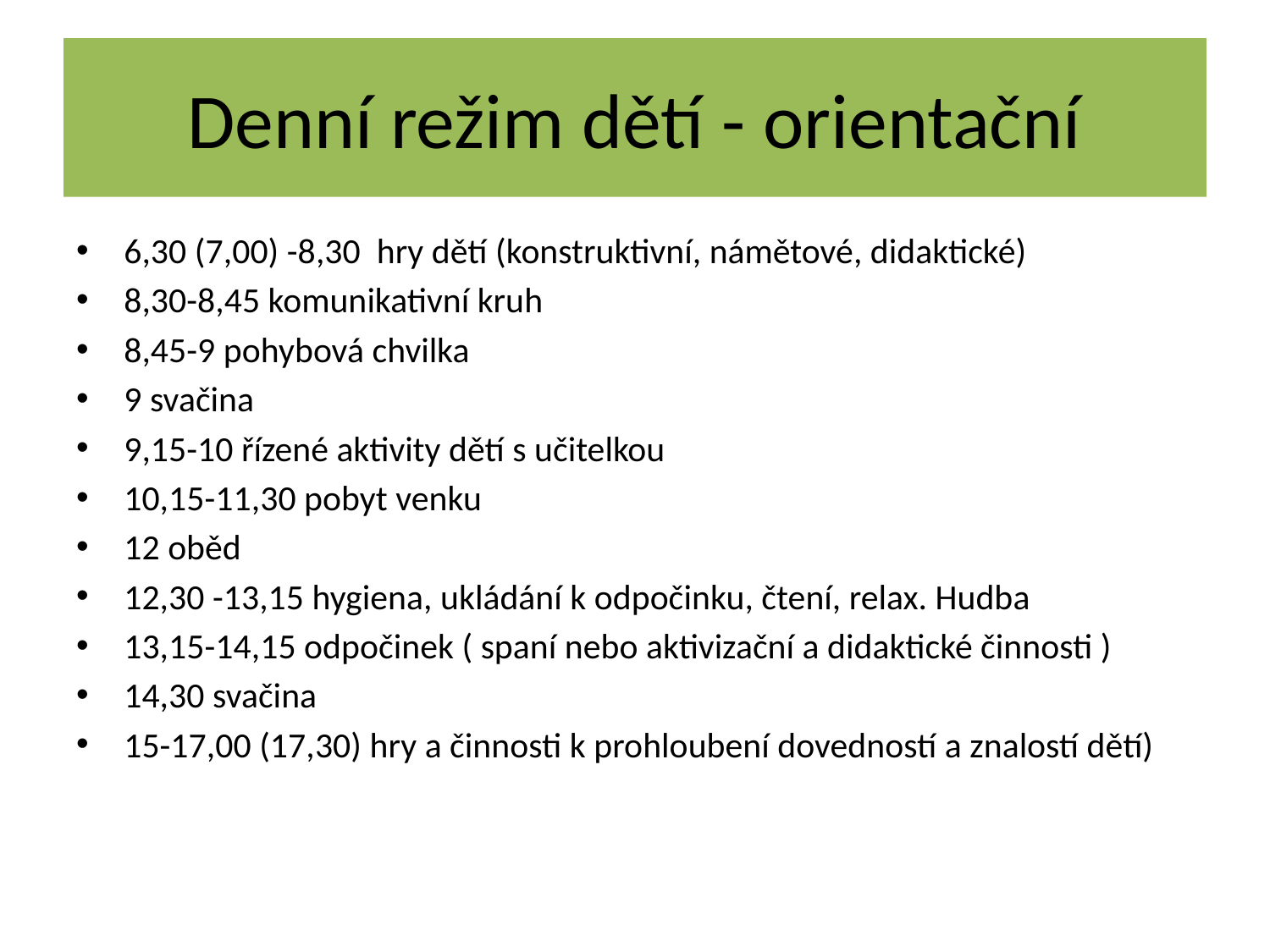

# Denní režim dětí - orientační
6,30 (7,00) -8,30  hry dětí (konstruktivní, námětové, didaktické)
8,30-8,45 komunikativní kruh
8,45-9 pohybová chvilka
9 svačina
9,15-10 řízené aktivity dětí s učitelkou
10,15-11,30 pobyt venku
12 oběd
12,30 -13,15 hygiena, ukládání k odpočinku, čtení, relax. Hudba
13,15-14,15 odpočinek ( spaní nebo aktivizační a didaktické činnosti )
14,30 svačina
15-17,00 (17,30) hry a činnosti k prohloubení dovedností a znalostí dětí)